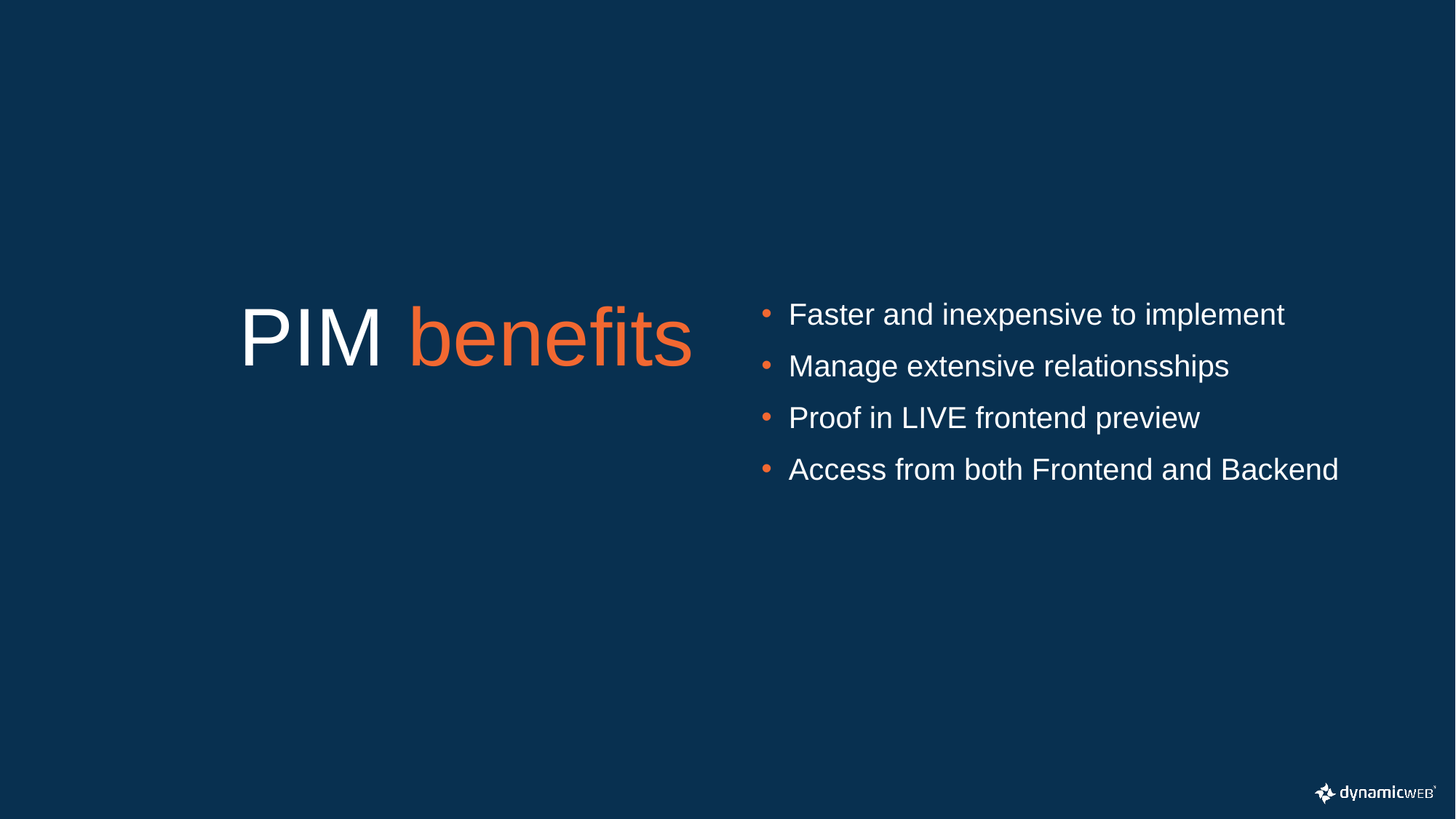

Faster and inexpensive to implement
Manage extensive relationsships
Proof in LIVE frontend preview
Access from both Frontend and Backend
PIM benefits